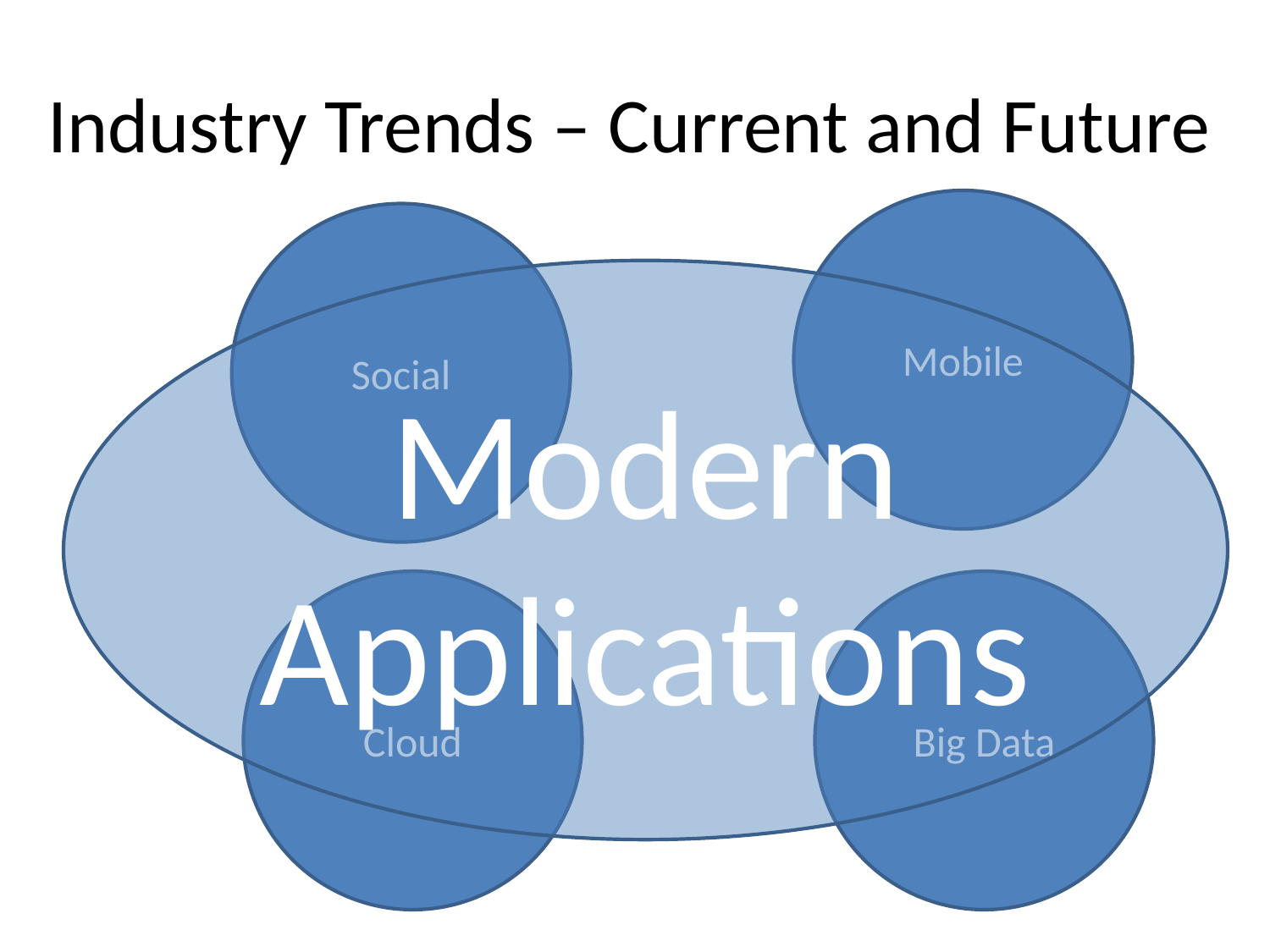

# Industry Trends – Current and Future
Mobile
Social
Modern Applications
Cloud
Big Data